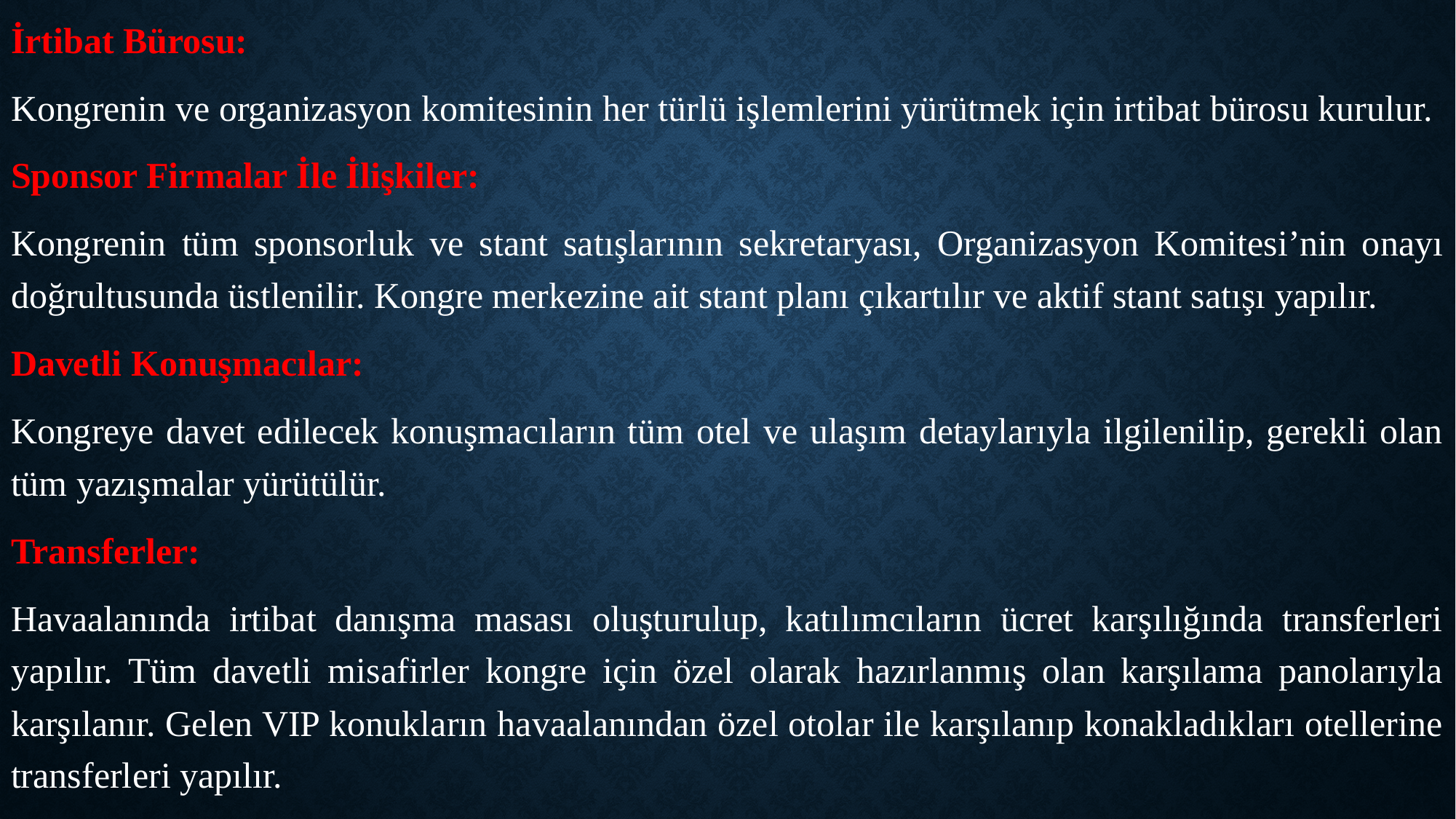

İrtibat Bürosu:
Kongrenin ve organizasyon komitesinin her türlü işlemlerini yürütmek için irtibat bürosu kurulur.
Sponsor Firmalar İle İlişkiler:
Kongrenin tüm sponsorluk ve stant satışlarının sekretaryası, Organizasyon Komitesi’nin onayı doğrultusunda üstlenilir. Kongre merkezine ait stant planı çıkartılır ve aktif stant satışı yapılır.
Davetli Konuşmacılar:
Kongreye davet edilecek konuşmacıların tüm otel ve ulaşım detaylarıyla ilgilenilip, gerekli olan tüm yazışmalar yürütülür.
Transferler:
Havaalanında irtibat danışma masası oluşturulup, katılımcıların ücret karşılığında transferleri yapılır. Tüm davetli misafirler kongre için özel olarak hazırlanmış olan karşılama panolarıyla karşılanır. Gelen VIP konukların havaalanından özel otolar ile karşılanıp konakladıkları otellerine transferleri yapılır.